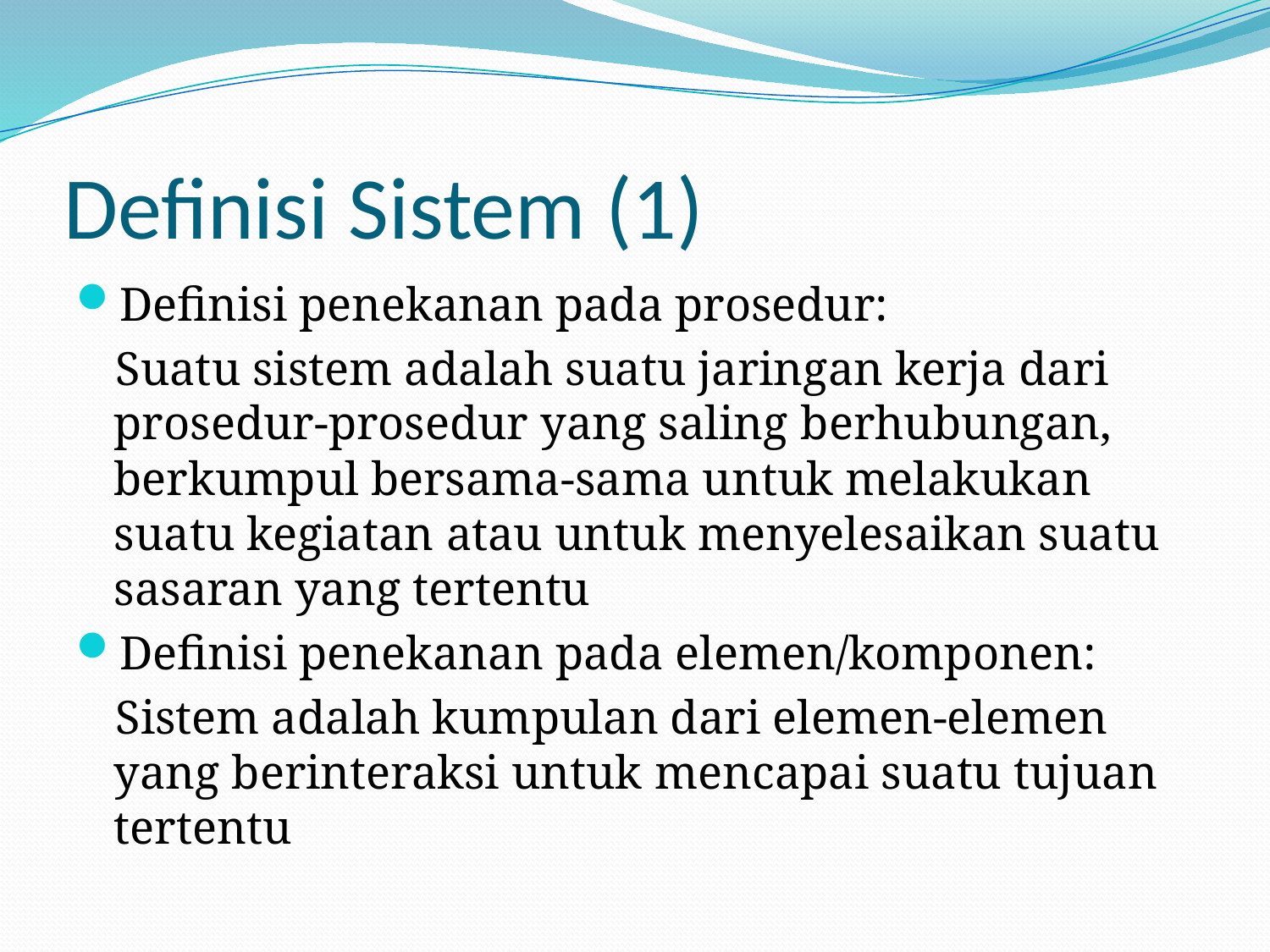

# Definisi Sistem (1)
Definisi penekanan pada prosedur:
Suatu sistem adalah suatu jaringan kerja dari prosedur-prosedur yang saling berhubungan, berkumpul bersama-sama untuk melakukan suatu kegiatan atau untuk menyelesaikan suatu sasaran yang tertentu
Definisi penekanan pada elemen/komponen:
Sistem adalah kumpulan dari elemen-elemen yang berinteraksi untuk mencapai suatu tujuan tertentu